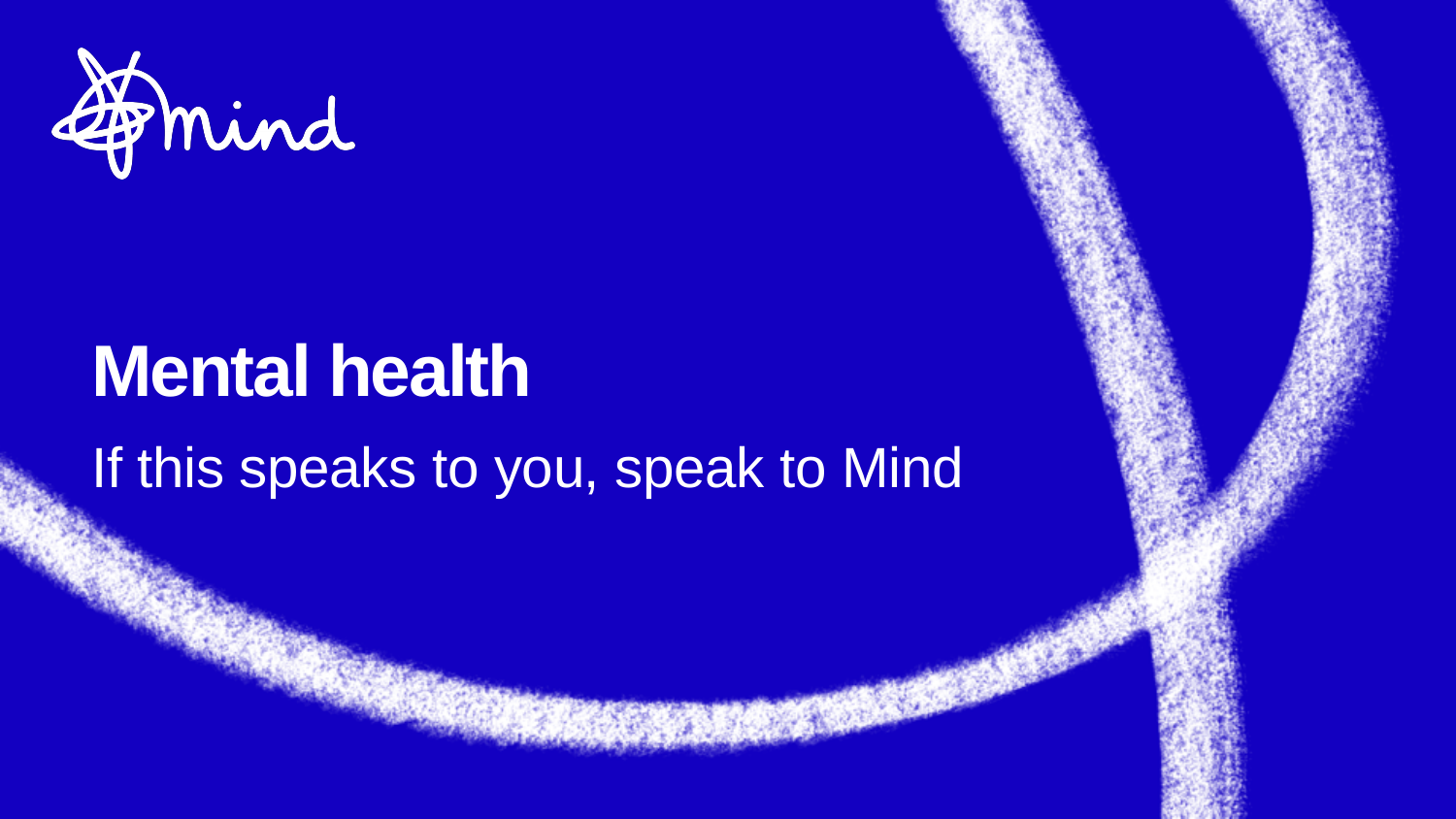

# Mental health
If this speaks to you, speak to Mind